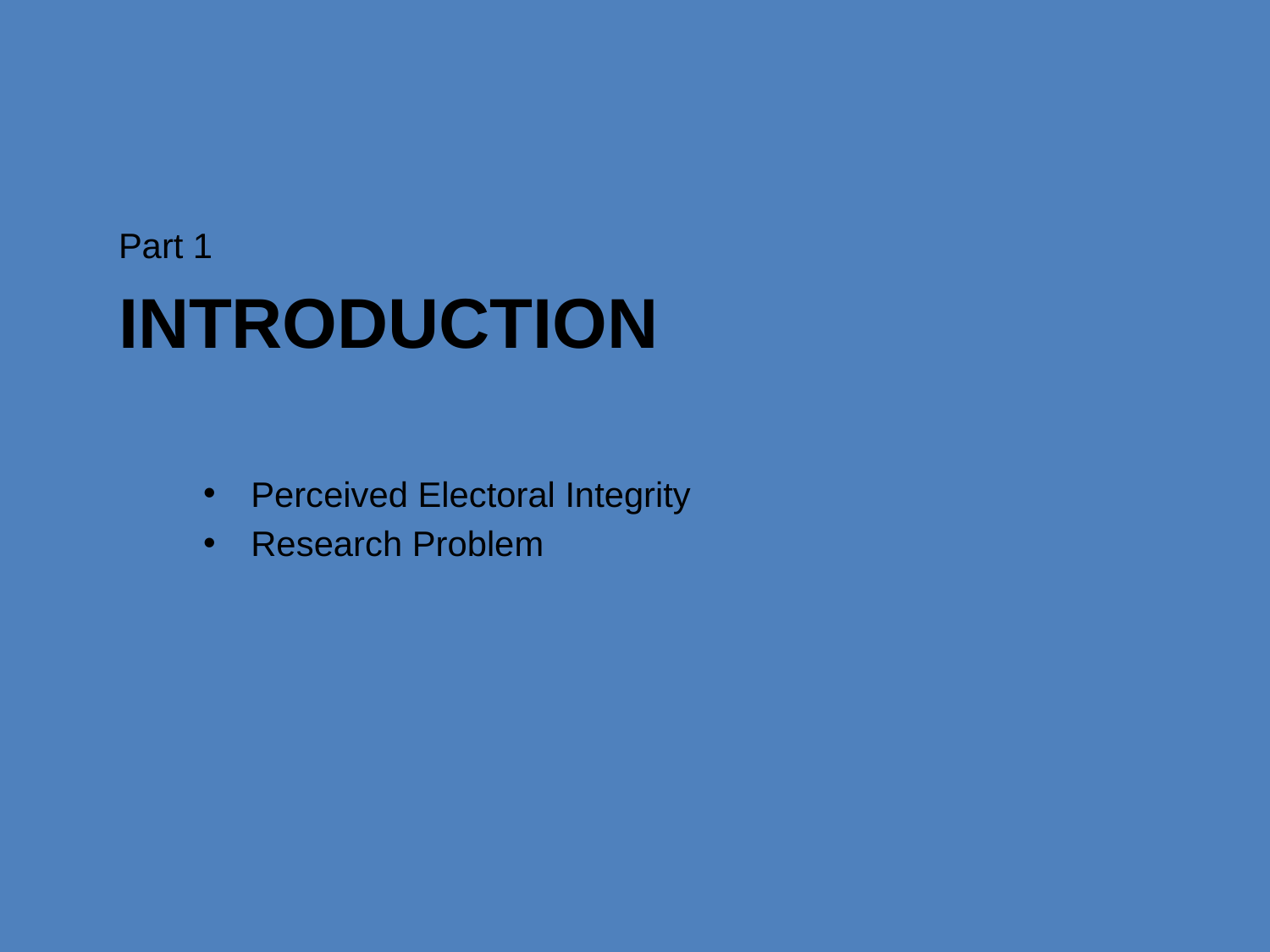

Part 1
# Introduction
Perceived Electoral Integrity
Research Problem